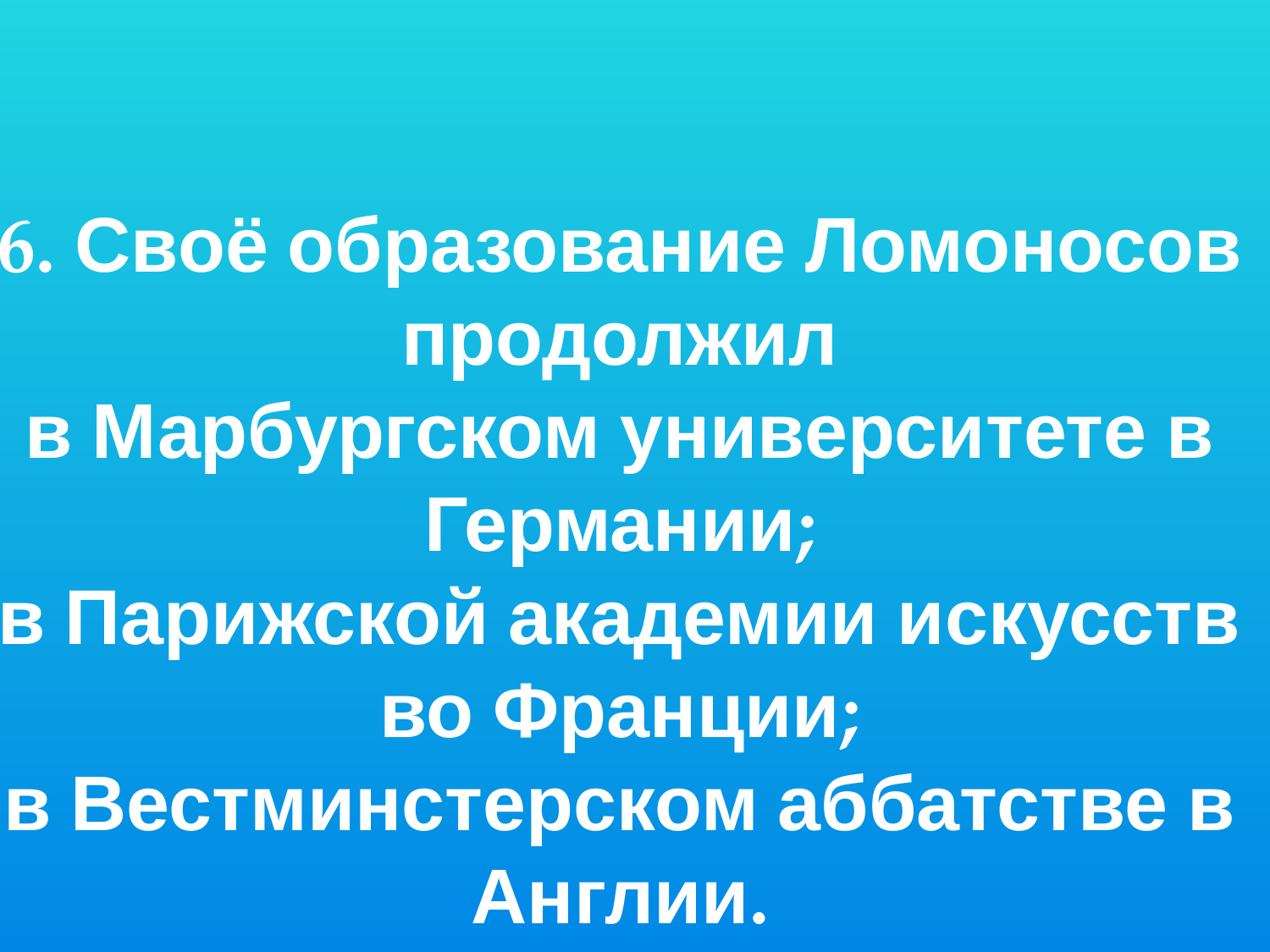

6. Своё образование Ломоносов продолжил
в Марбургском университете в Германии;
в Парижской академии искусств во Франции;
в Вестминстерском аббатстве в Англии.